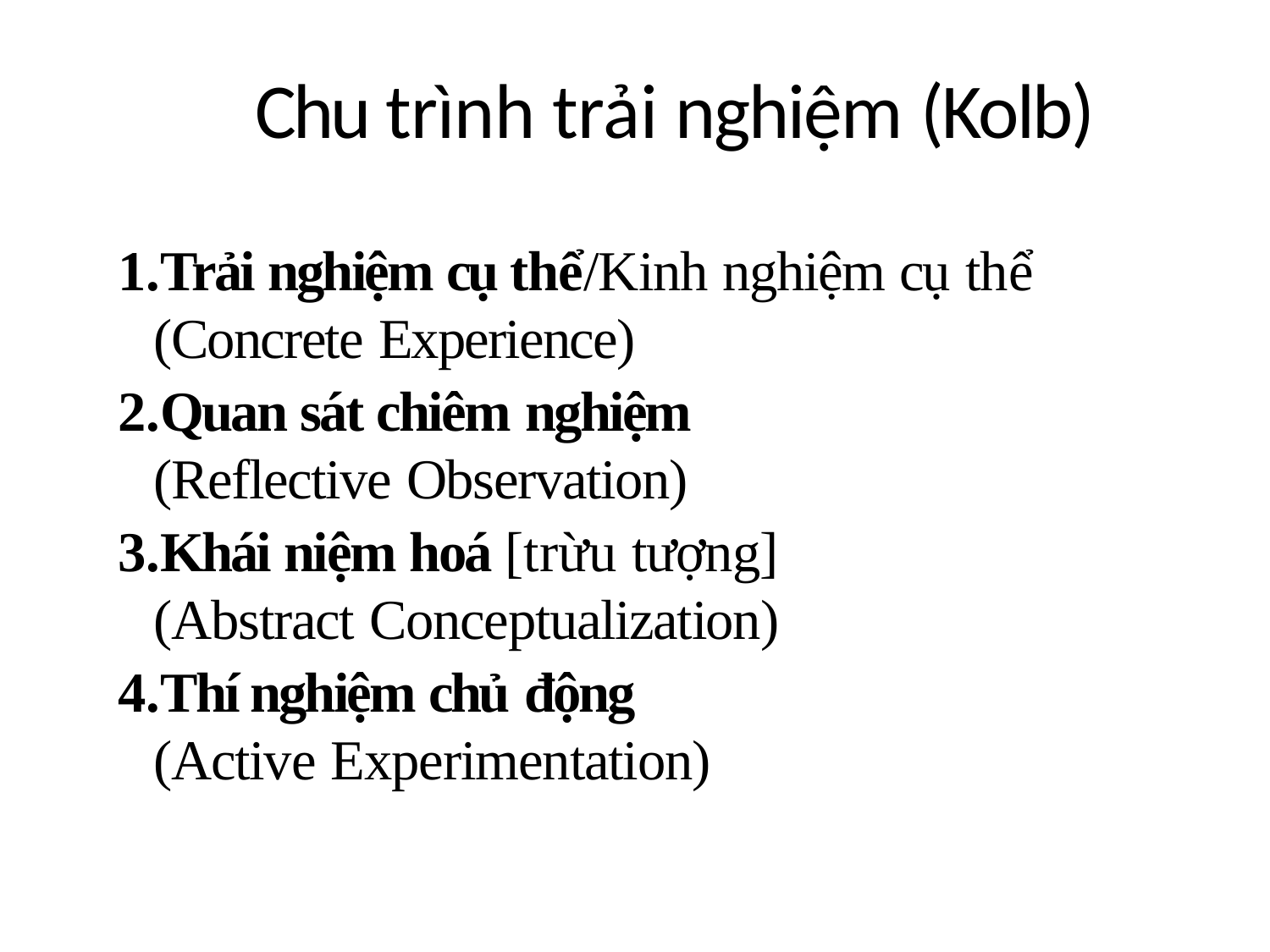

Chu trình trải nghiệm (Kolb)
Trải nghiệm cụ thể/Kinh nghiệm cụ thể
(Concrete Experience)
Quan sát chiêm nghiệm
(Reflective Observation)
Khái niệm hoá [trừu tượng]
(Abstract Conceptualization)
Thí nghiệm chủ động
(Active Experimentation)